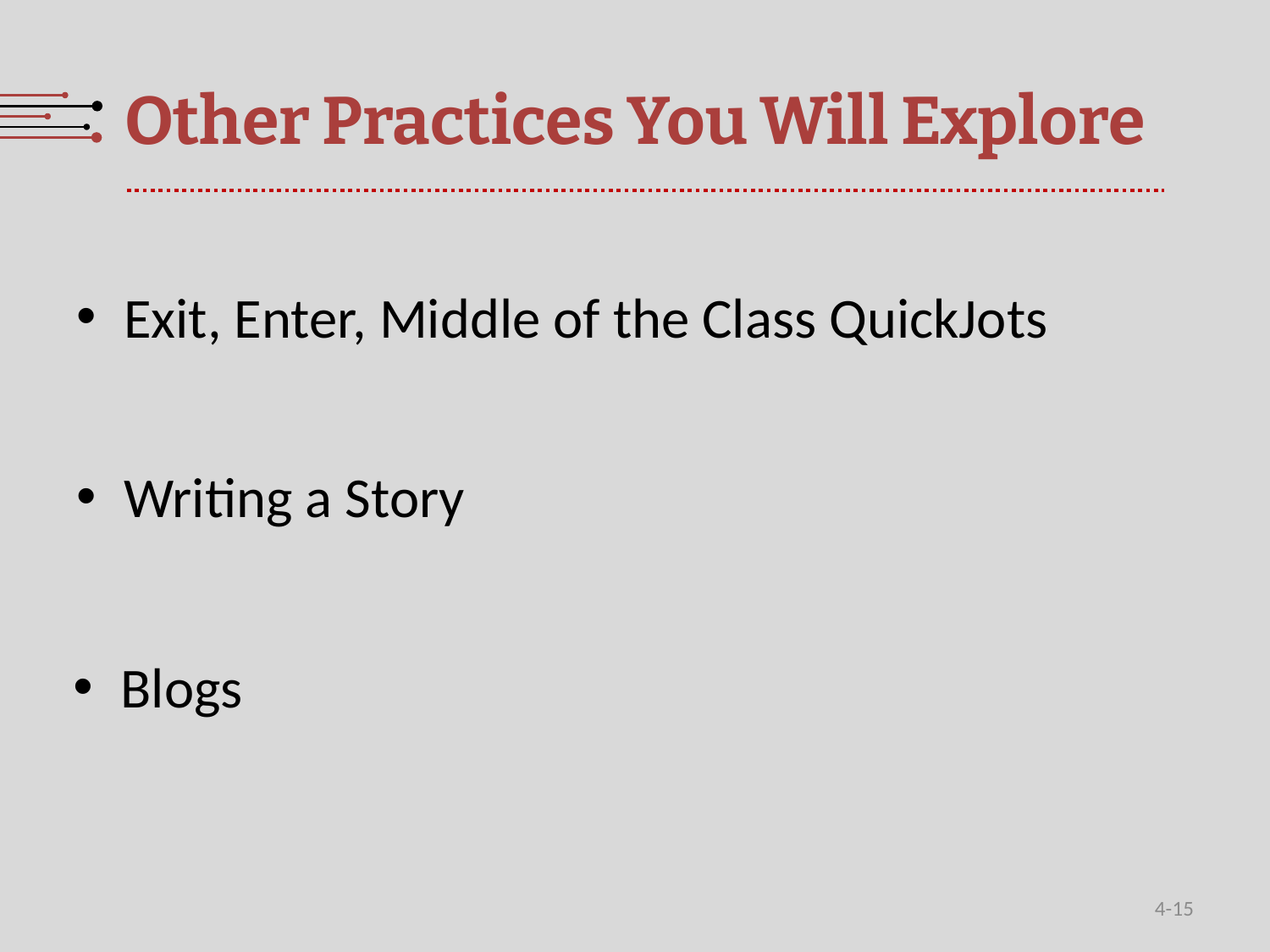

# Other Practices You Will Explore
Exit, Enter, Middle of the Class QuickJots
Writing a Story
Blogs
4-15